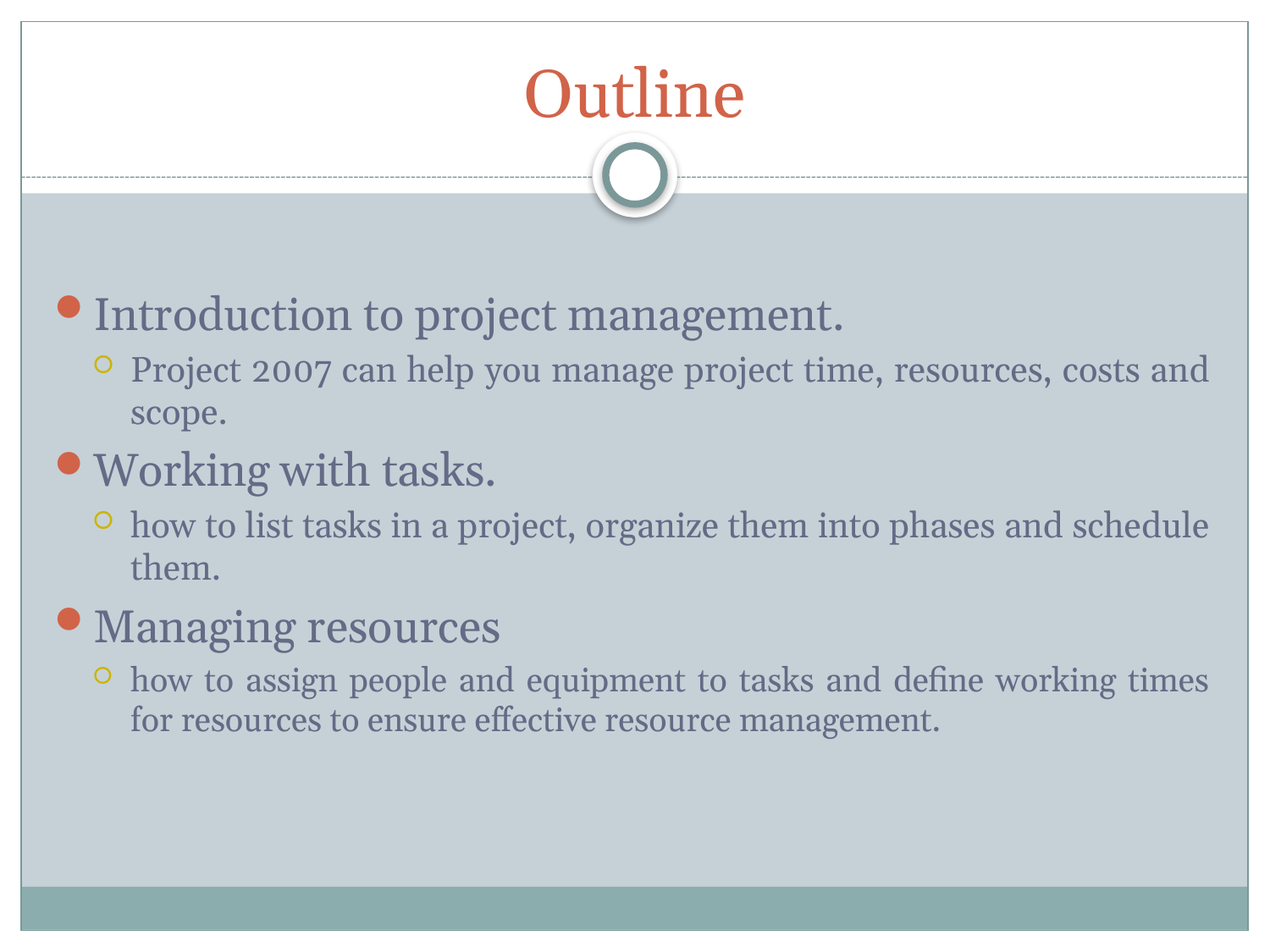

# Outline

Introduction to project management.
Project 2007 can help you manage project time, resources, costs and scope.
Working with tasks.
how to list tasks in a project, organize them into phases and schedule them.
Managing resources
how to assign people and equipment to tasks and define working times for resources to ensure effective resource management.